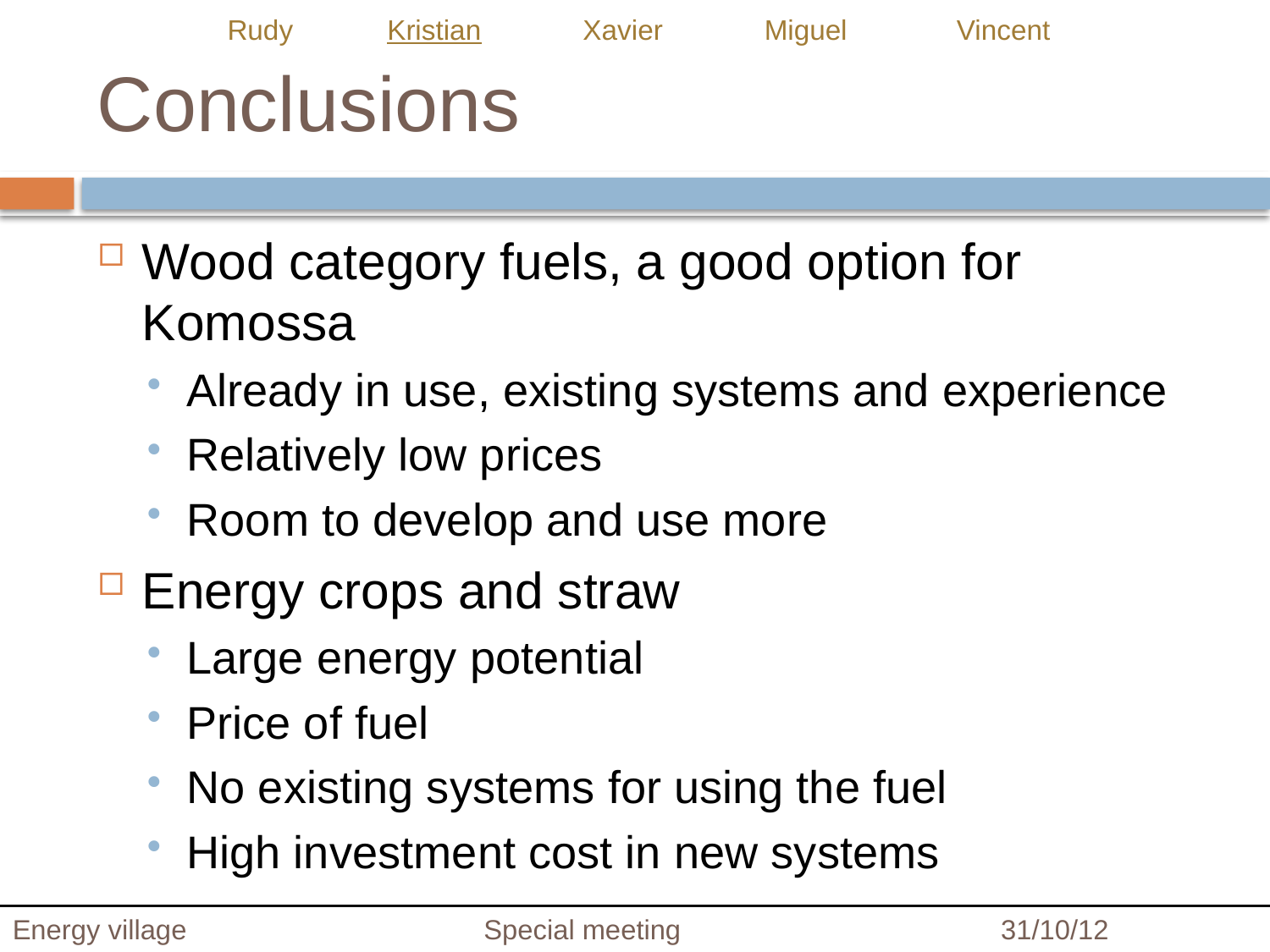

Rudy            Kristian             Xavier             Miguel              Vincent
# Conclusions
Wood category fuels, a good option for Komossa
Already in use, existing systems and experience
Relatively low prices
Room to develop and use more
Energy crops and straw
Large energy potential
Price of fuel
No existing systems for using the fuel
High investment cost in new systems
Energy village                                       Special meeting                                          31/10/12